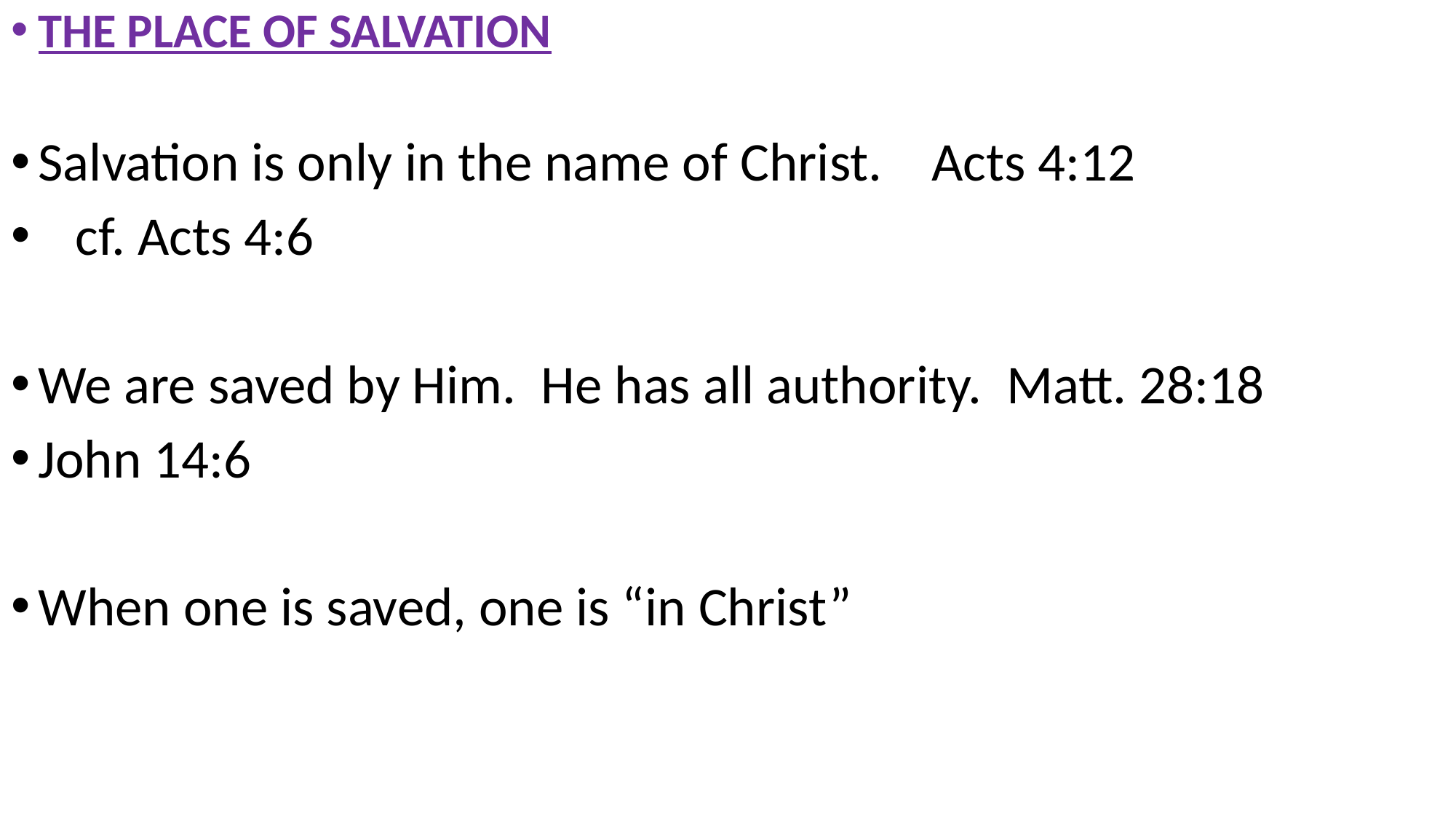

THE PLACE OF SALVATION

Salvation is only in the name of Christ.    Acts 4:12
   cf. Acts 4:6

We are saved by Him.  He has all authority.  Matt. 28:18
John 14:6

When one is saved, one is “in Christ”